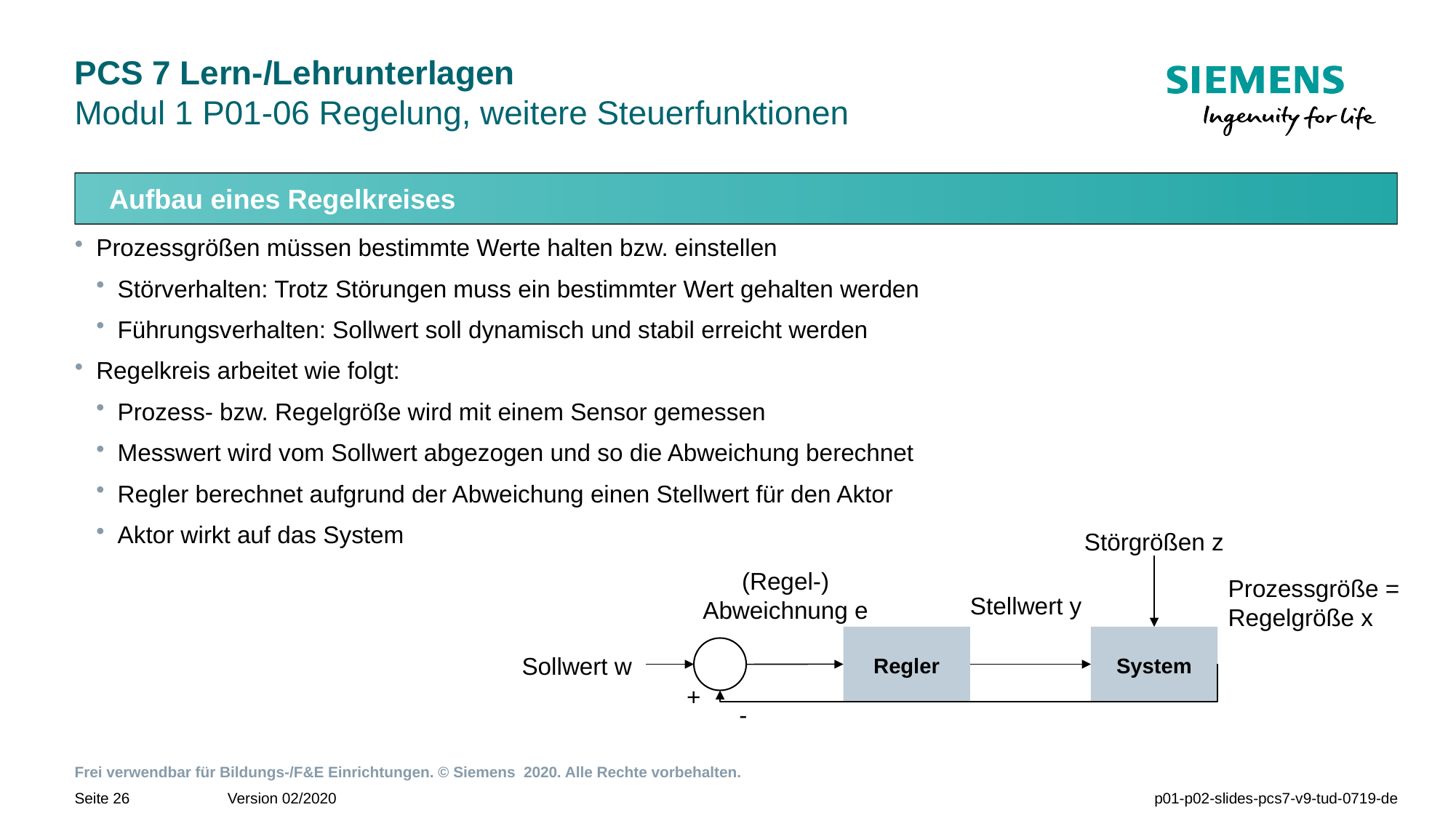

# PCS 7 Lern-/Lehrunterlagen Modul 1 P01-06 Regelung, weitere Steuerfunktionen
Aufbau eines Regelkreises

Prozessgrößen müssen bestimmte Werte halten bzw. einstellen
Störverhalten: Trotz Störungen muss ein bestimmter Wert gehalten werden
Führungsverhalten: Sollwert soll dynamisch und stabil erreicht werden
Regelkreis arbeitet wie folgt:
Prozess- bzw. Regelgröße wird mit einem Sensor gemessen
Messwert wird vom Sollwert abgezogen und so die Abweichung berechnet
Regler berechnet aufgrund der Abweichung einen Stellwert für den Aktor
Aktor wirkt auf das System

Störgrößen z
(Regel-)
Abweichnung e
Prozessgröße =
Regelgröße x
Stellwert y
Regler
System

Sollwert w
+
-